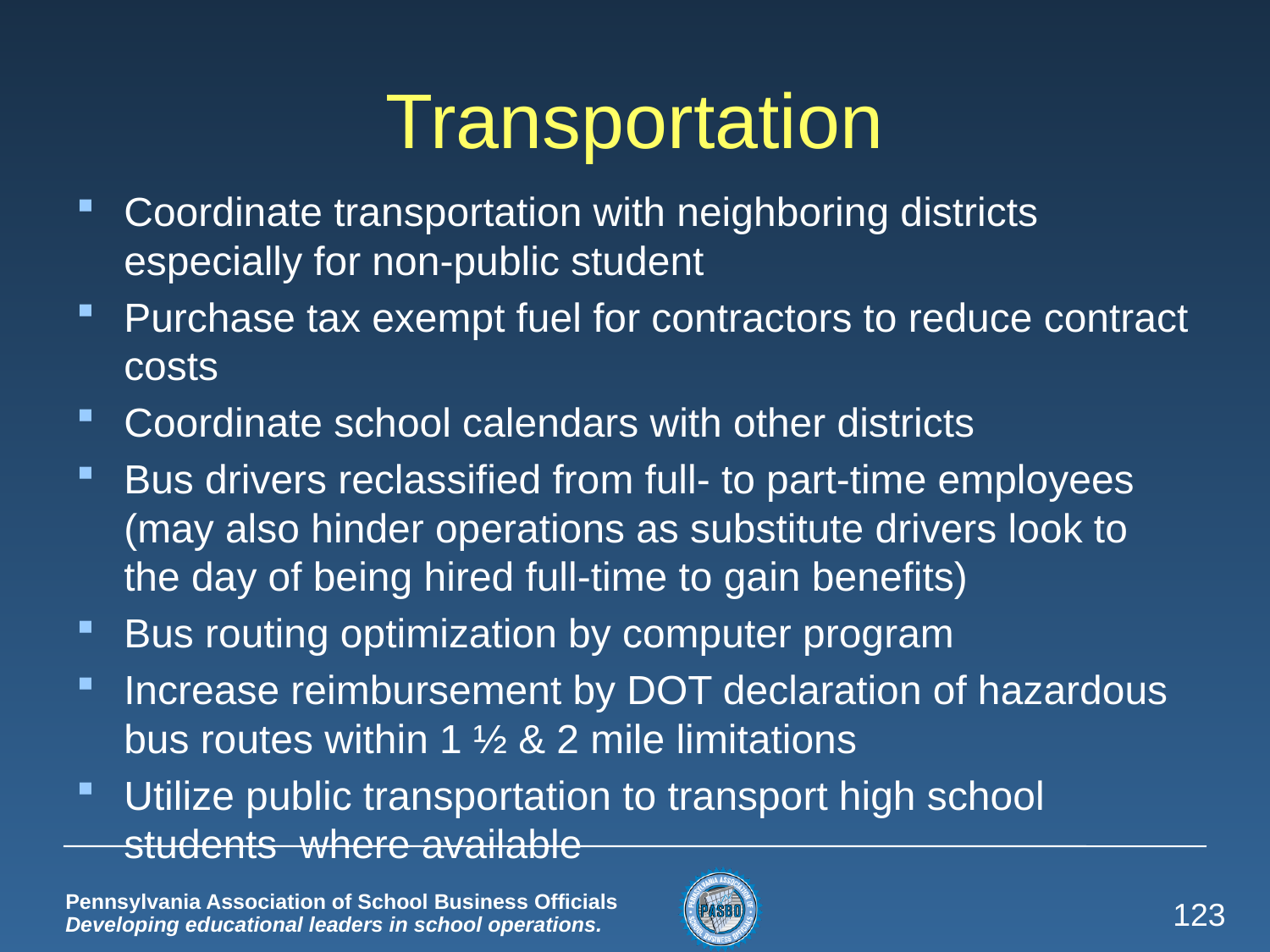

# Transportation
Coordinate transportation with neighboring districts especially for non-public student
Purchase tax exempt fuel for contractors to reduce contract costs
Coordinate school calendars with other districts
Bus drivers reclassified from full- to part-time employees (may also hinder operations as substitute drivers look to the day of being hired full-time to gain benefits)
Bus routing optimization by computer program
Increase reimbursement by DOT declaration of hazardous bus routes within 1 ½ & 2 mile limitations
Utilize public transportation to transport high school students  where available